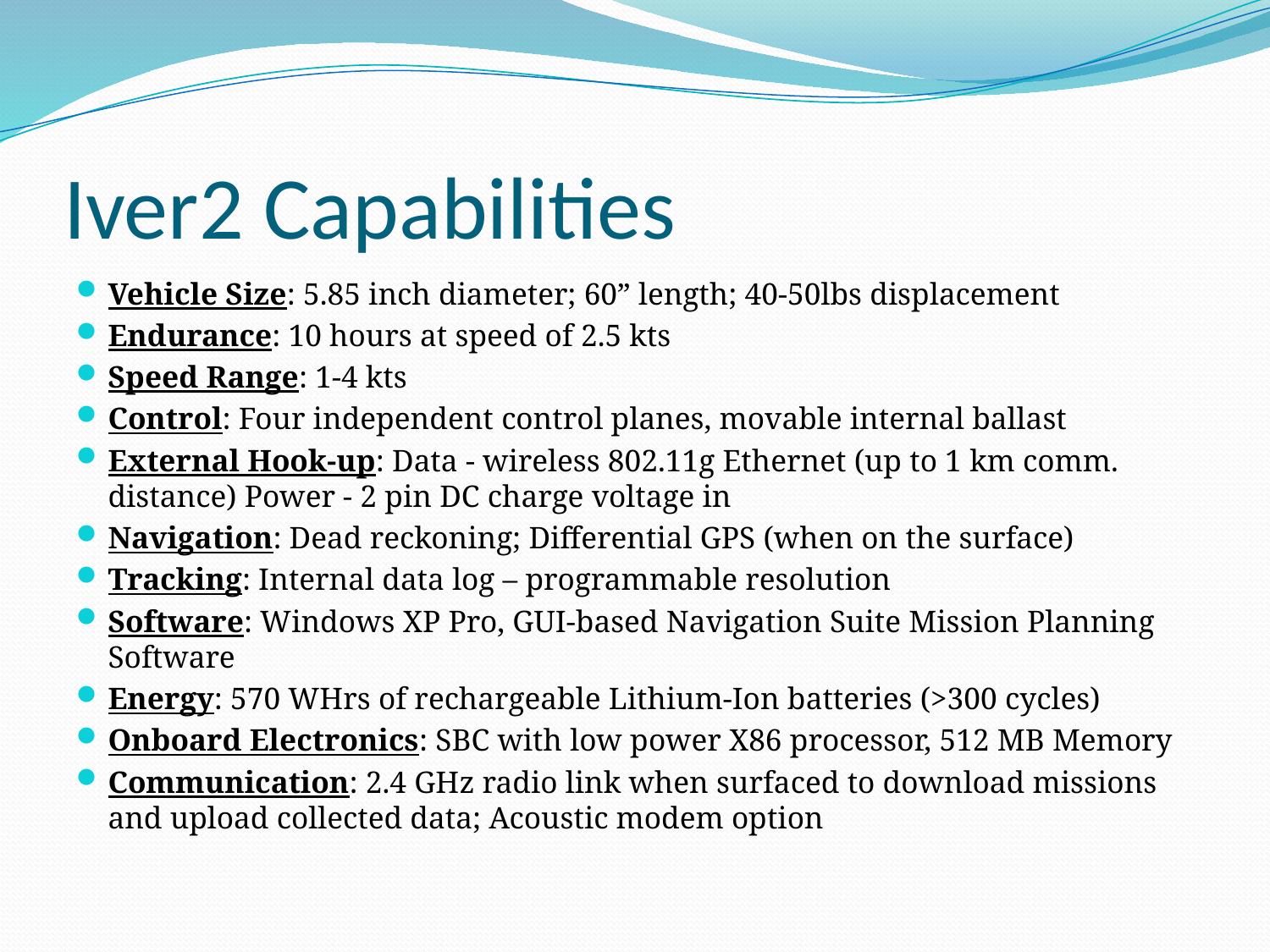

# Iver2 Capabilities
Vehicle Size: 5.85 inch diameter; 60” length; 40-50lbs displacement
Endurance: 10 hours at speed of 2.5 kts
Speed Range: 1-4 kts
Control: Four independent control planes, movable internal ballast
External Hook-up: Data - wireless 802.11g Ethernet (up to 1 km comm. distance) Power - 2 pin DC charge voltage in
Navigation: Dead reckoning; Differential GPS (when on the surface)
Tracking: Internal data log – programmable resolution
Software: Windows XP Pro, GUI-based Navigation Suite Mission Planning Software
Energy: 570 WHrs of rechargeable Lithium-Ion batteries (>300 cycles)
Onboard Electronics: SBC with low power X86 processor, 512 MB Memory
Communication: 2.4 GHz radio link when surfaced to download missions and upload collected data; Acoustic modem option